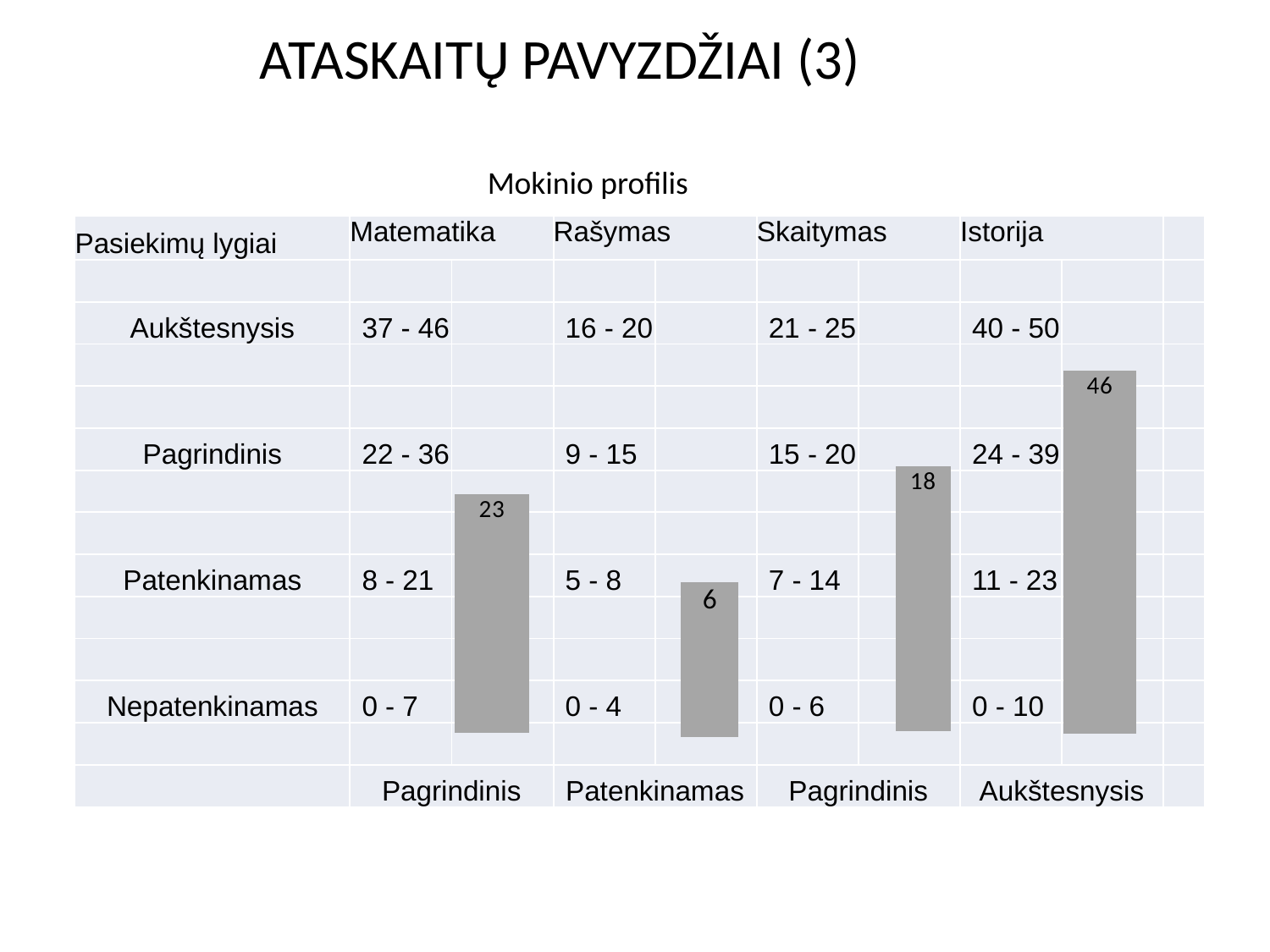

ATASKAITŲ PAVYZDŽIAI (3)
Mokinio profilis
| Pasiekimų lygiai | Matematika |  | Rašymas |  | Skaitymas |  | Istorija |  |  |
| --- | --- | --- | --- | --- | --- | --- | --- | --- | --- |
|  |  |  |  |  |  |  |  |  |  |
| Aukštesnysis | 37 - 46 |  | 16 - 20 |  | 21 - 25 |  | 40 - 50 |  |  |
|  |  |  |  |  |  |  |  |  |  |
|  |  |  |  |  |  |  |  |  |  |
| Pagrindinis | 22 - 36 |  | 9 - 15 |  | 15 - 20 |  | 24 - 39 |  |  |
|  |  |  |  |  |  |  |  |  |  |
|  |  |  |  |  |  |  |  |  |  |
| Patenkinamas | 8 - 21 |  | 5 - 8 |  | 7 - 14 |  | 11 - 23 |  |  |
|  |  |  |  |  |  |  |  |  |  |
|  |  |  |  |  |  |  |  |  |  |
| Nepatenkinamas | 0 - 7 |  | 0 - 4 |  | 0 - 6 |  | 0 - 10 |  |  |
|  |  |  |  |  |  |  |  |  |  |
|  | Pagrindinis |  | Patenkinamas |  | Pagrindinis |  | Aukštesnysis |  |  |

### Chart

| Category | 23 |
|---|---|

### Chart

| Category | 18 |
|---|---|

### Chart

| Category | 6 |
|---|---|

### Chart

| Category | 46 |
|---|---|